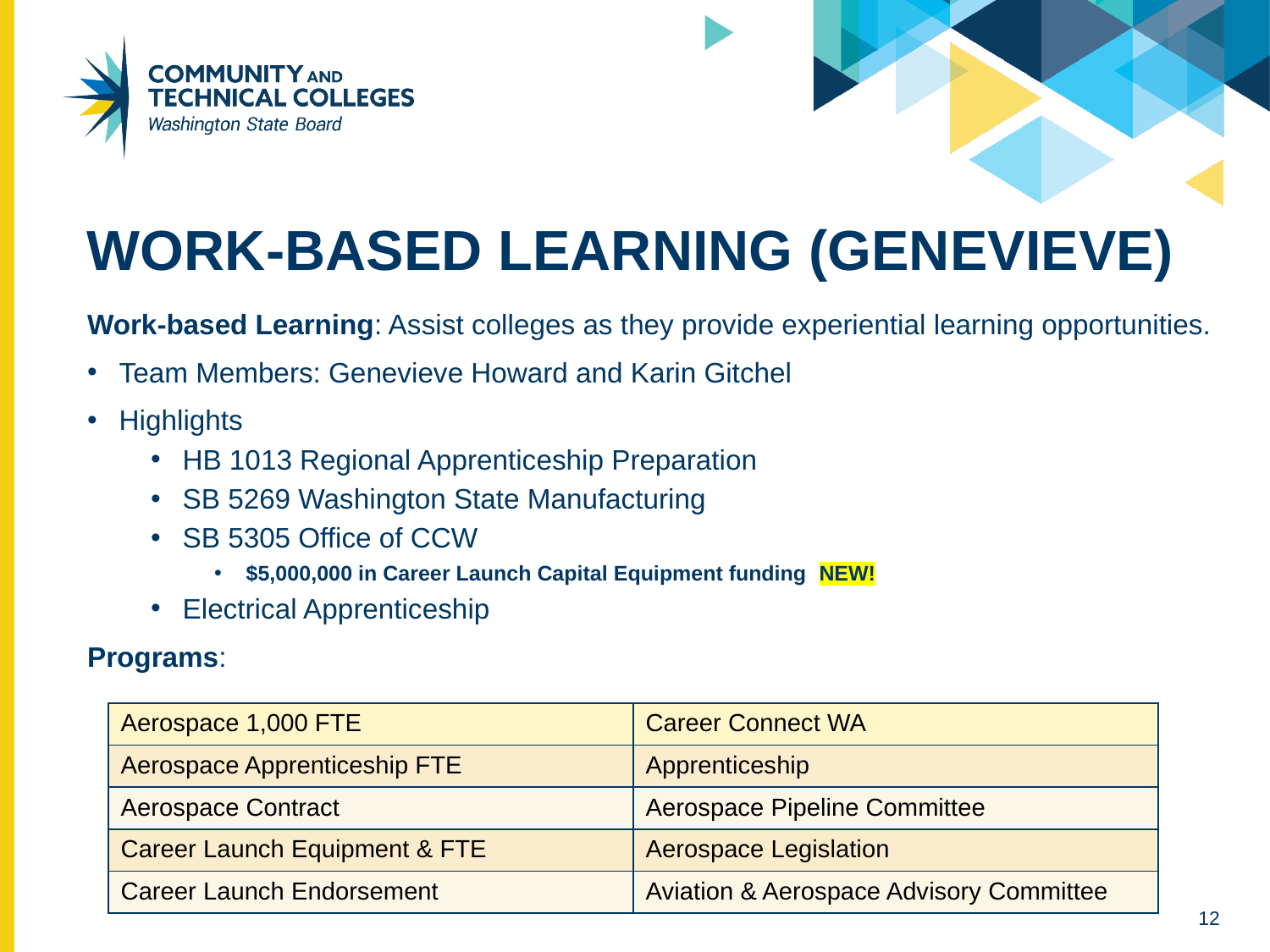

# Work-based Learning (Genevieve)
Work-based Learning: Assist colleges as they provide experiential learning opportunities.
Team Members: Genevieve Howard and Karin Gitchel
Highlights
HB 1013 Regional Apprenticeship Preparation
SB 5269 Washington State Manufacturing
SB 5305 Office of CCW
$5,000,000 in Career Launch Capital Equipment funding  NEW!
Electrical Apprenticeship
Programs:
| Aerospace 1,000 FTE | Career Connect WA |
| --- | --- |
| Aerospace Apprenticeship FTE | Apprenticeship |
| Aerospace Contract | Aerospace Pipeline Committee |
| Career Launch Equipment & FTE | Aerospace Legislation |
| Career Launch Endorsement | Aviation & Aerospace Advisory Committee |
12